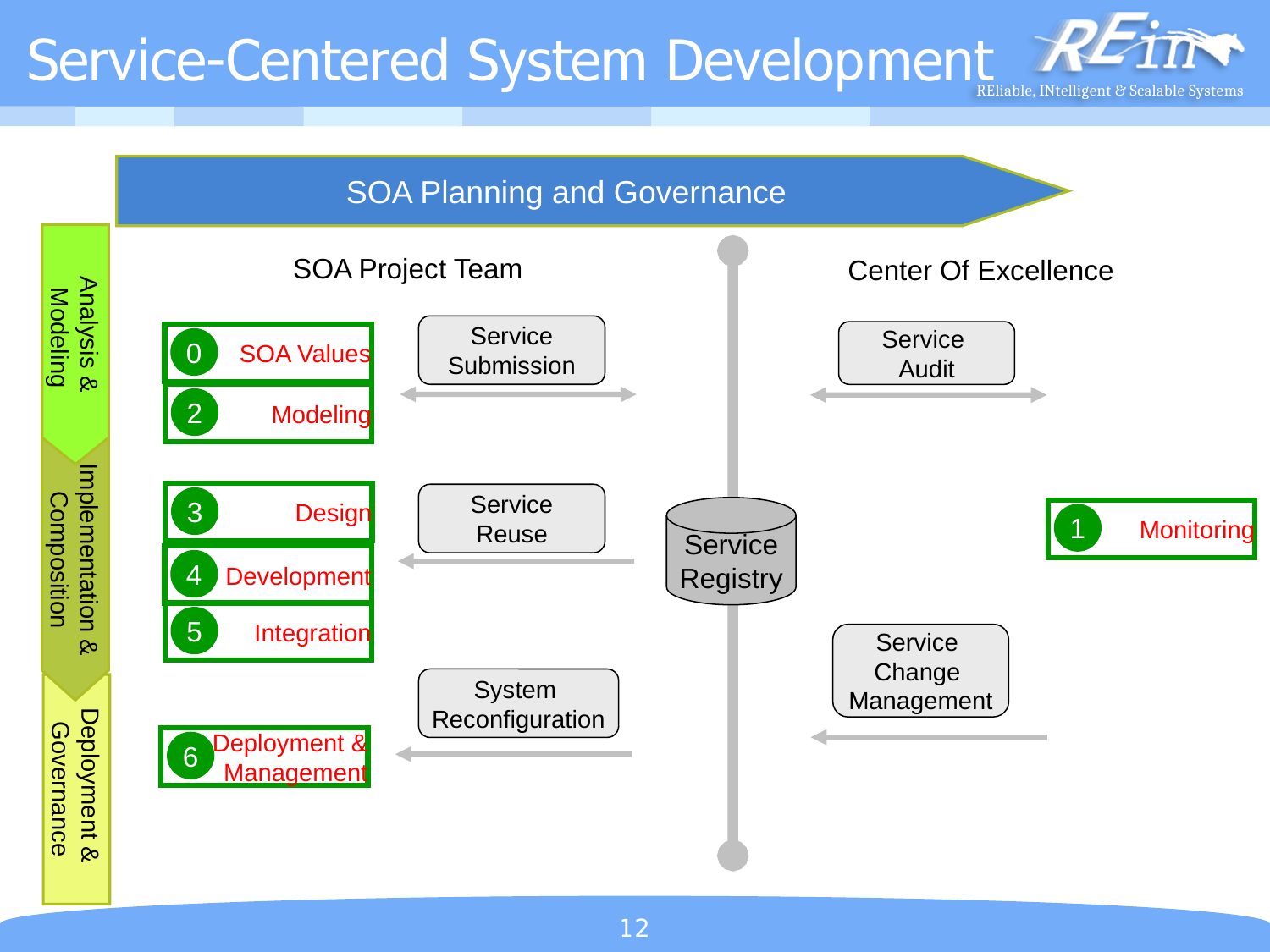

# Service-Centered System Development
SOA Planning and Governance
Analysis &
Modeling
Implementation &
Composition
Deployment &
Governance
SOA Project Team
Center Of Excellence

Service
Submission
Service
Audit
SOA Values
0
Modeling
2

Design
3
Service
Reuse
Service
Registry
Monitoring
1
Development
4

Integration
5
Service
Change
Management
System
Reconfiguration
Deployment &
Management
6

12